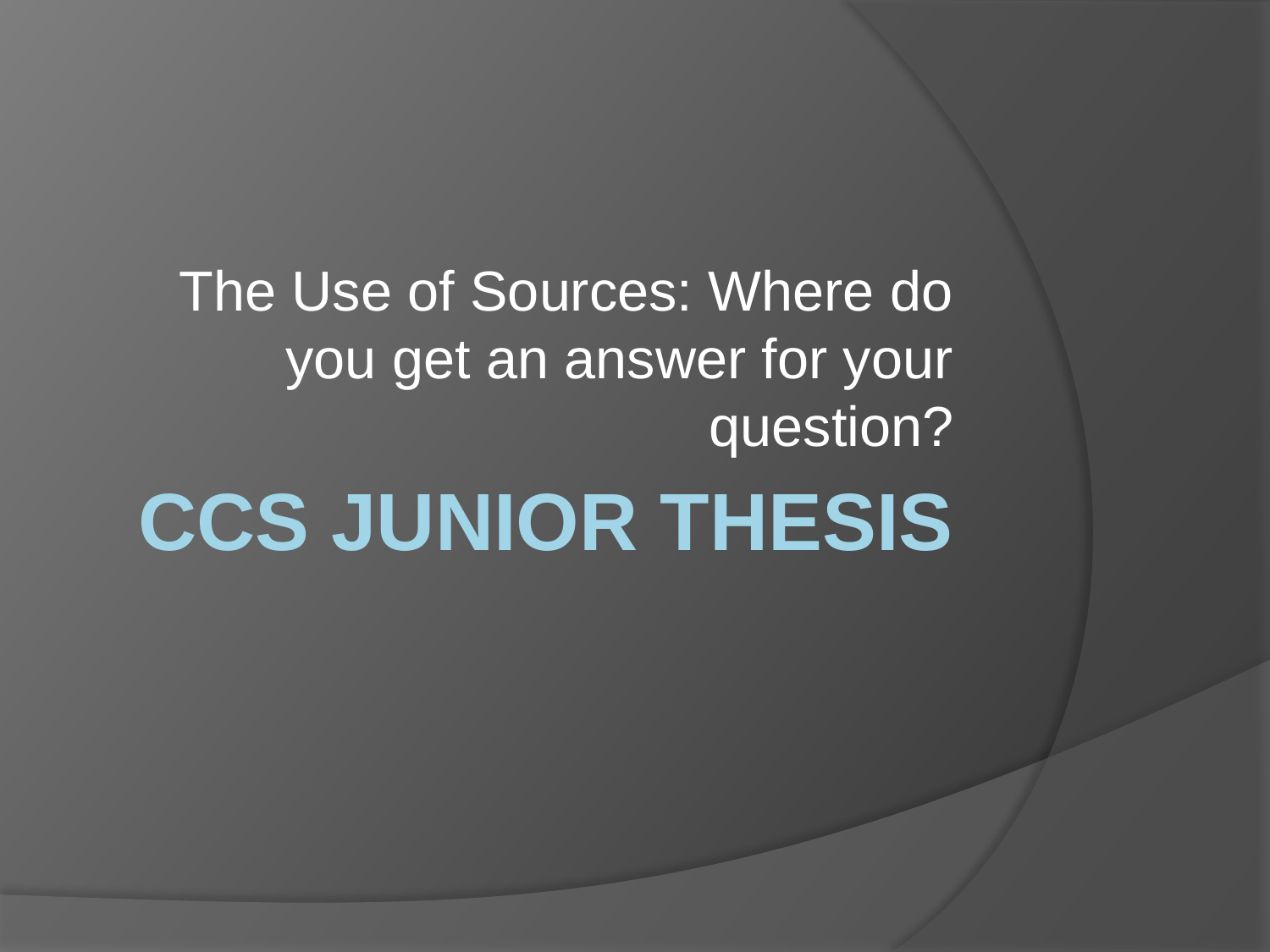

The Use of Sources: Where do you get an answer for your question?
# CCS Junior tHESIS